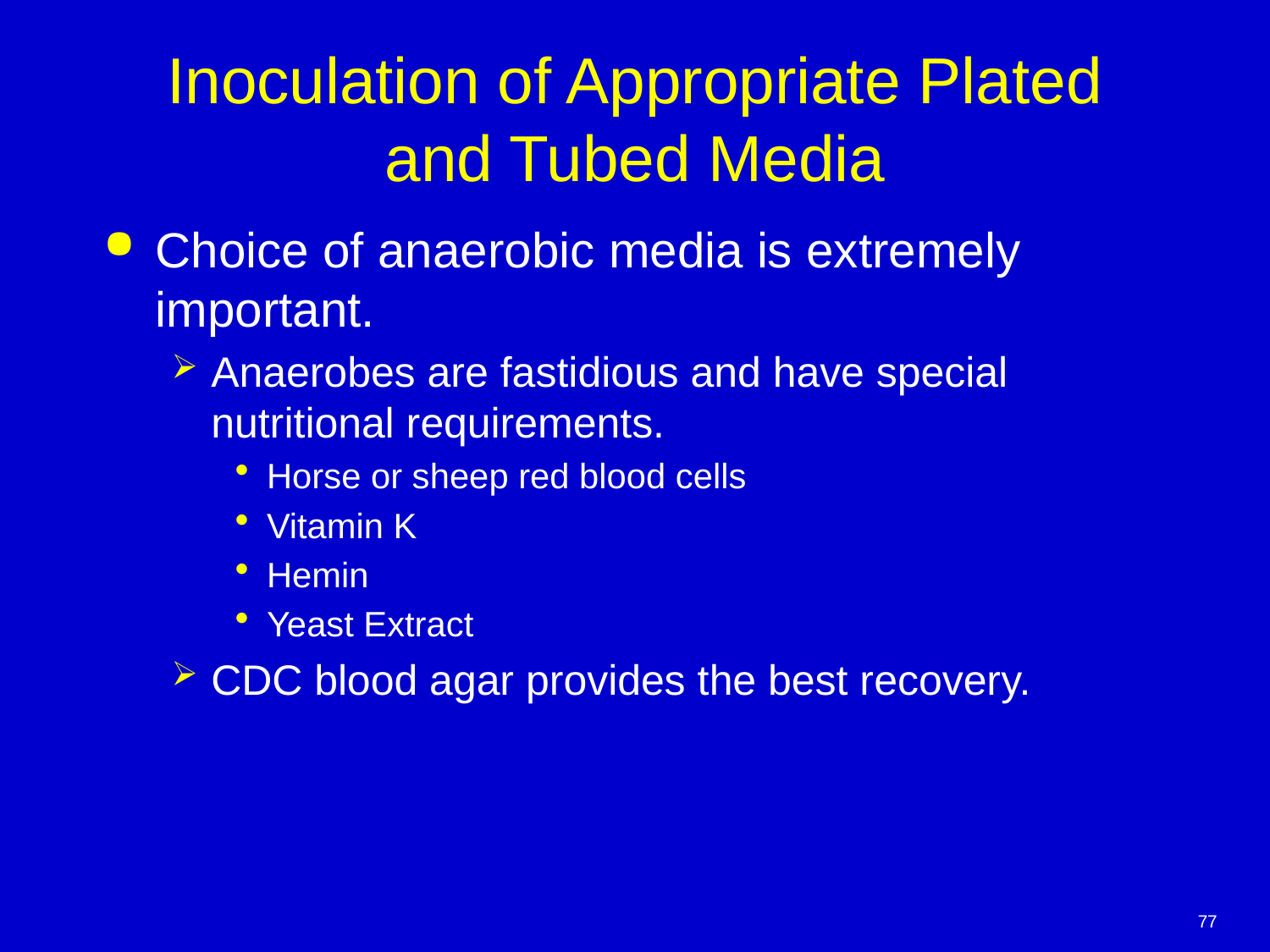

# Inoculation of Appropriate Plated and Tubed Media
Choice of anaerobic media is extremely important.
Anaerobes are fastidious and have special nutritional requirements.
Horse or sheep red blood cells
Vitamin K
Hemin
Yeast Extract
CDC blood agar provides the best recovery.